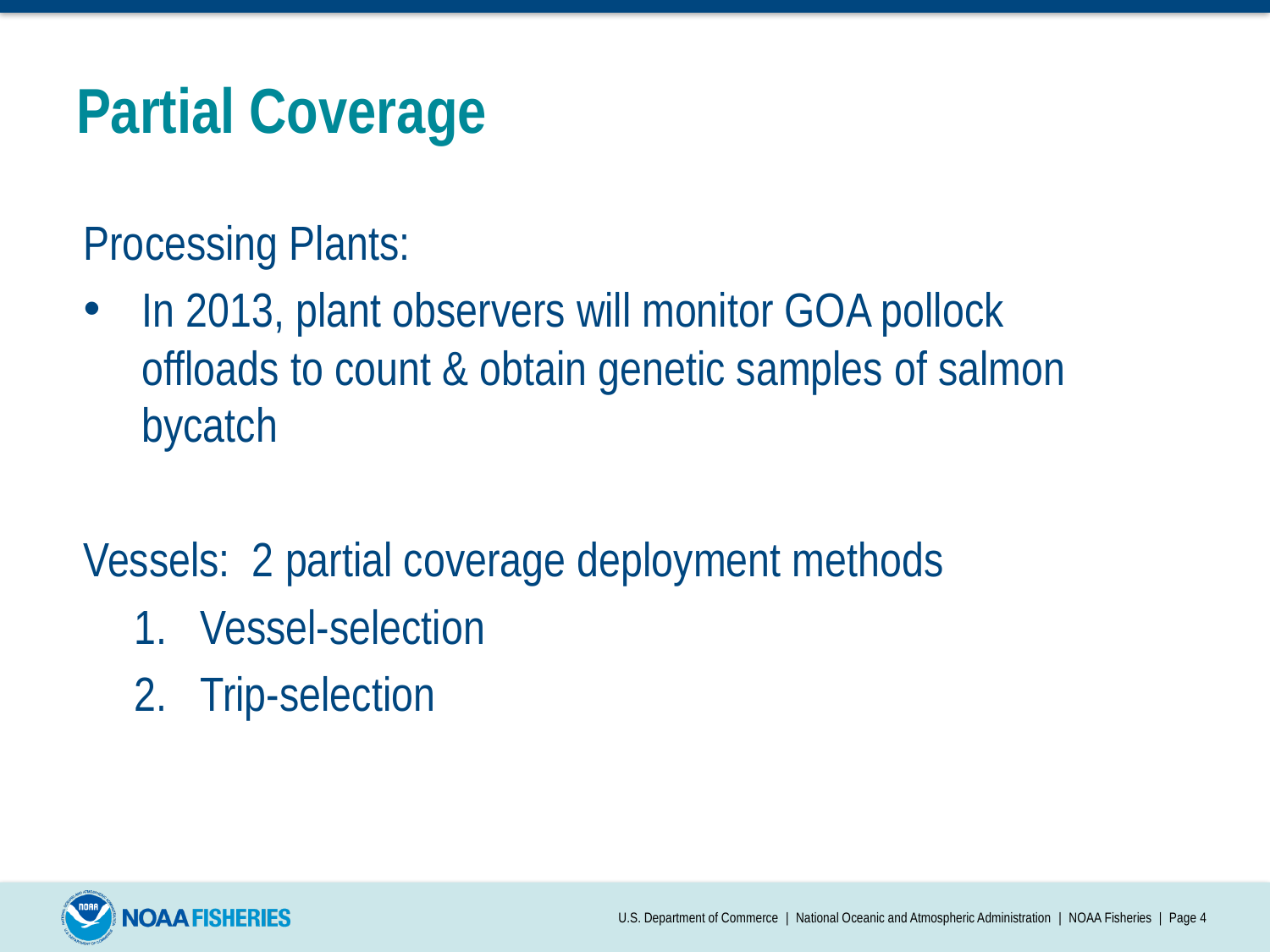

# Partial Coverage
Processing Plants:
In 2013, plant observers will monitor GOA pollock offloads to count & obtain genetic samples of salmon bycatch

Vessels:  2 partial coverage deployment methods
Vessel-selection
Trip-selection

U.S. Department of Commerce | National Oceanic and Atmospheric Administration | NOAA Fisheries | Page 4